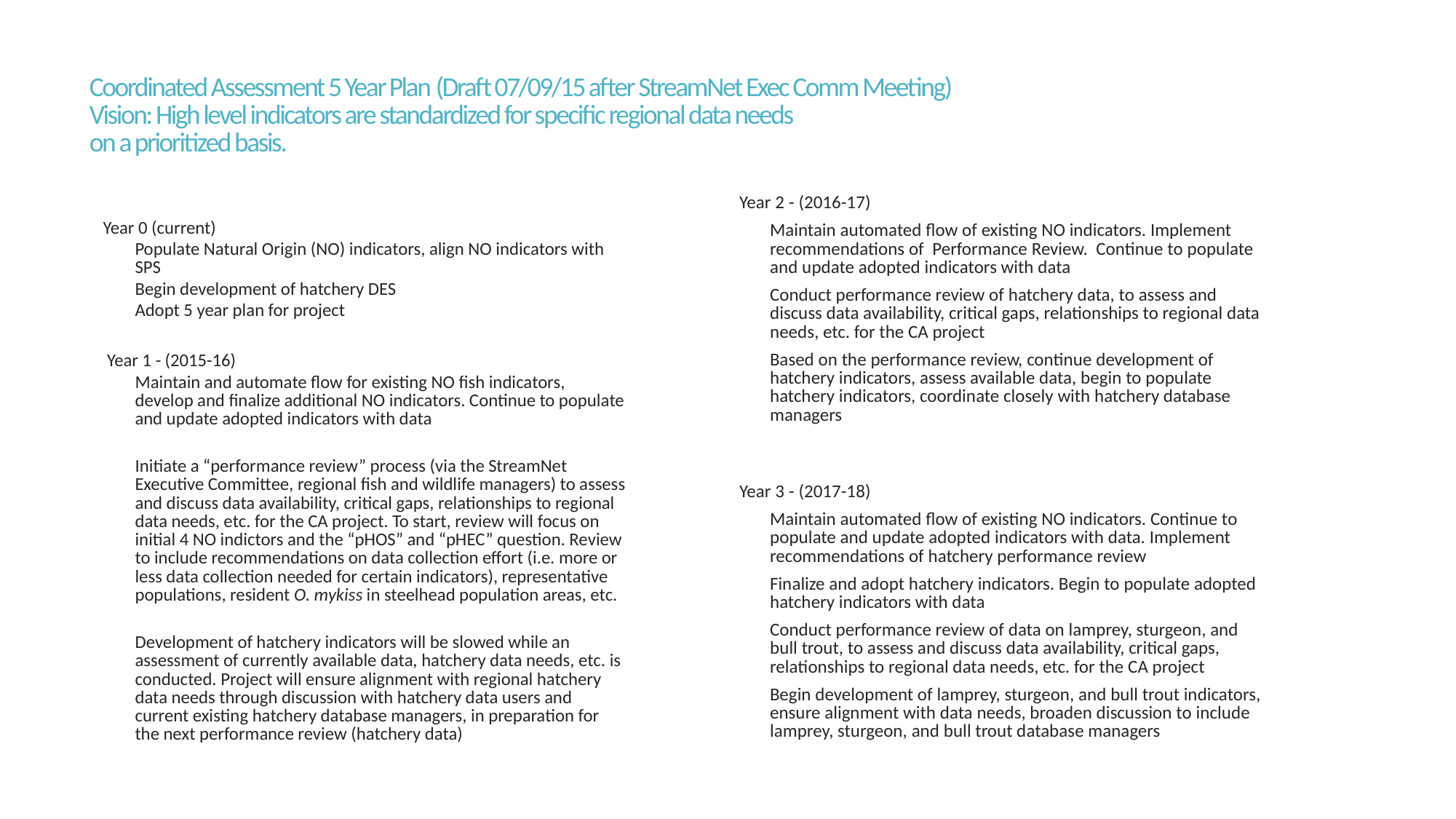

# Coordinated Assessment 5 Year Plan (Draft 07/09/15 after StreamNet Exec Comm Meeting) Vision: High level indicators are standardized for specific regional data needs on a prioritized basis.

Year 0 (current)
Populate Natural Origin (NO) indicators, align NO indicators with SPS
Begin development of hatchery DES
Adopt 5 year plan for project

 Year 1 - (2015-16)
Maintain and automate flow for existing NO fish indicators, develop and finalize additional NO indicators. Continue to populate and update adopted indicators with data

Initiate a “performance review” process (via the StreamNet Executive Committee, regional fish and wildlife managers) to assess and discuss data availability, critical gaps, relationships to regional data needs, etc. for the CA project. To start, review will focus on initial 4 NO indictors and the “pHOS” and “pHEC” question. Review to include recommendations on data collection effort (i.e. more or less data collection needed for certain indicators), representative populations, resident O. mykiss in steelhead population areas, etc.

Development of hatchery indicators will be slowed while an assessment of currently available data, hatchery data needs, etc. is conducted. Project will ensure alignment with regional hatchery data needs through discussion with hatchery data users and current existing hatchery database managers, in preparation for the next performance review (hatchery data)

Year 2 - (2016-17)
Maintain automated flow of existing NO indicators. Implement recommendations of  Performance Review.  Continue to populate and update adopted indicators with data
Conduct performance review of hatchery data, to assess and discuss data availability, critical gaps, relationships to regional data needs, etc. for the CA project
Based on the performance review, continue development of hatchery indicators, assess available data, begin to populate hatchery indicators, coordinate closely with hatchery database managers

Year 3 - (2017-18)
Maintain automated flow of existing NO indicators. Continue to populate and update adopted indicators with data. Implement recommendations of hatchery performance review
Finalize and adopt hatchery indicators. Begin to populate adopted hatchery indicators with data
Conduct performance review of data on lamprey, sturgeon, and bull trout, to assess and discuss data availability, critical gaps, relationships to regional data needs, etc. for the CA project
Begin development of lamprey, sturgeon, and bull trout indicators, ensure alignment with data needs, broaden discussion to include lamprey, sturgeon, and bull trout database managers